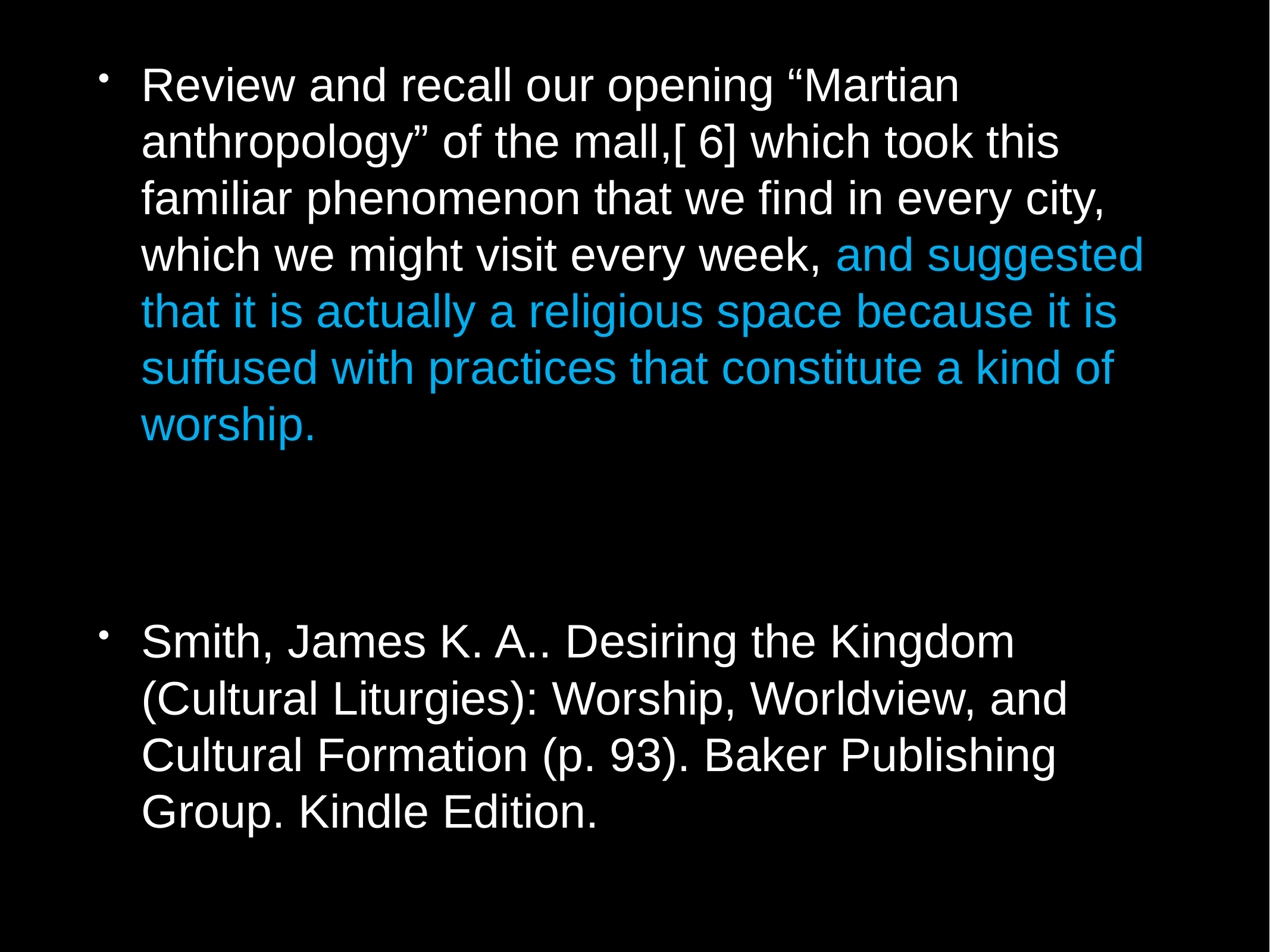

#
Review and recall our opening “Martian anthropology” of the mall,[ 6] which took this familiar phenomenon that we find in every city, which we might visit every week, and suggested that it is actually a religious space because it is suffused with practices that constitute a kind of worship.

Smith, James K. A.. Desiring the Kingdom (Cultural Liturgies): Worship, Worldview, and Cultural Formation (p. 93). Baker Publishing Group. Kindle Edition.